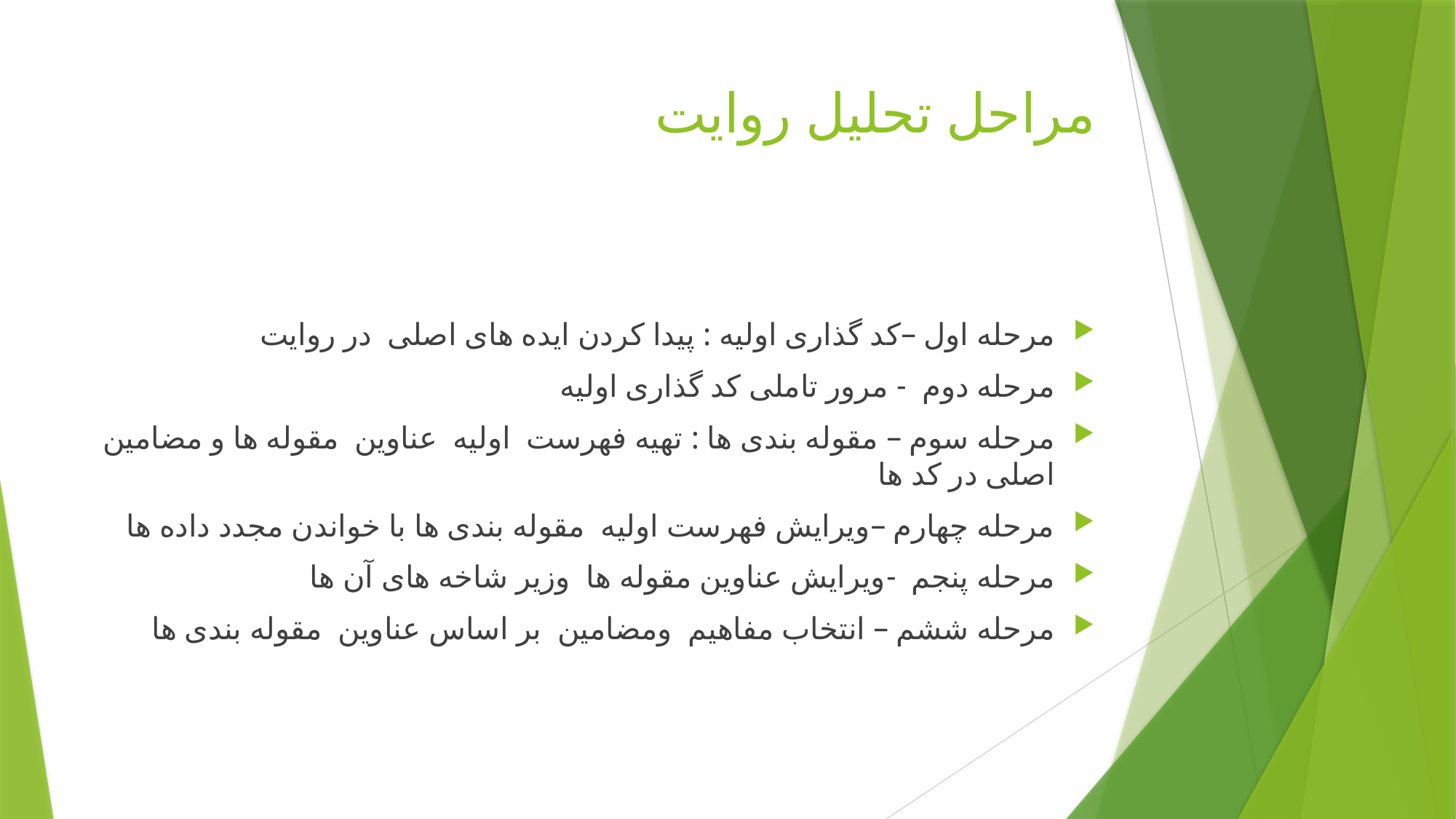

# مراحل تحلیل روایت

مرحله اول –کد گذاری اولیه : پیدا کردن ایده های اصلی  در روایت
مرحله دوم  - مرور تاملی کد گذاری اولیه
مرحله سوم – مقوله بندی ها : تهیه فهرست  اولیه  عناوین  مقوله ها و مضامین  اصلی در کد ها
مرحله چهارم –ویرایش فهرست اولیه  مقوله بندی ها با خواندن مجدد داده ها
مرحله پنجم  -ویرایش عناوین مقوله ها  وزیر شاخه های آن ها
مرحله ششم – انتخاب مفاهیم  ومضامین  بر اساس عناوین  مقوله بندی ها